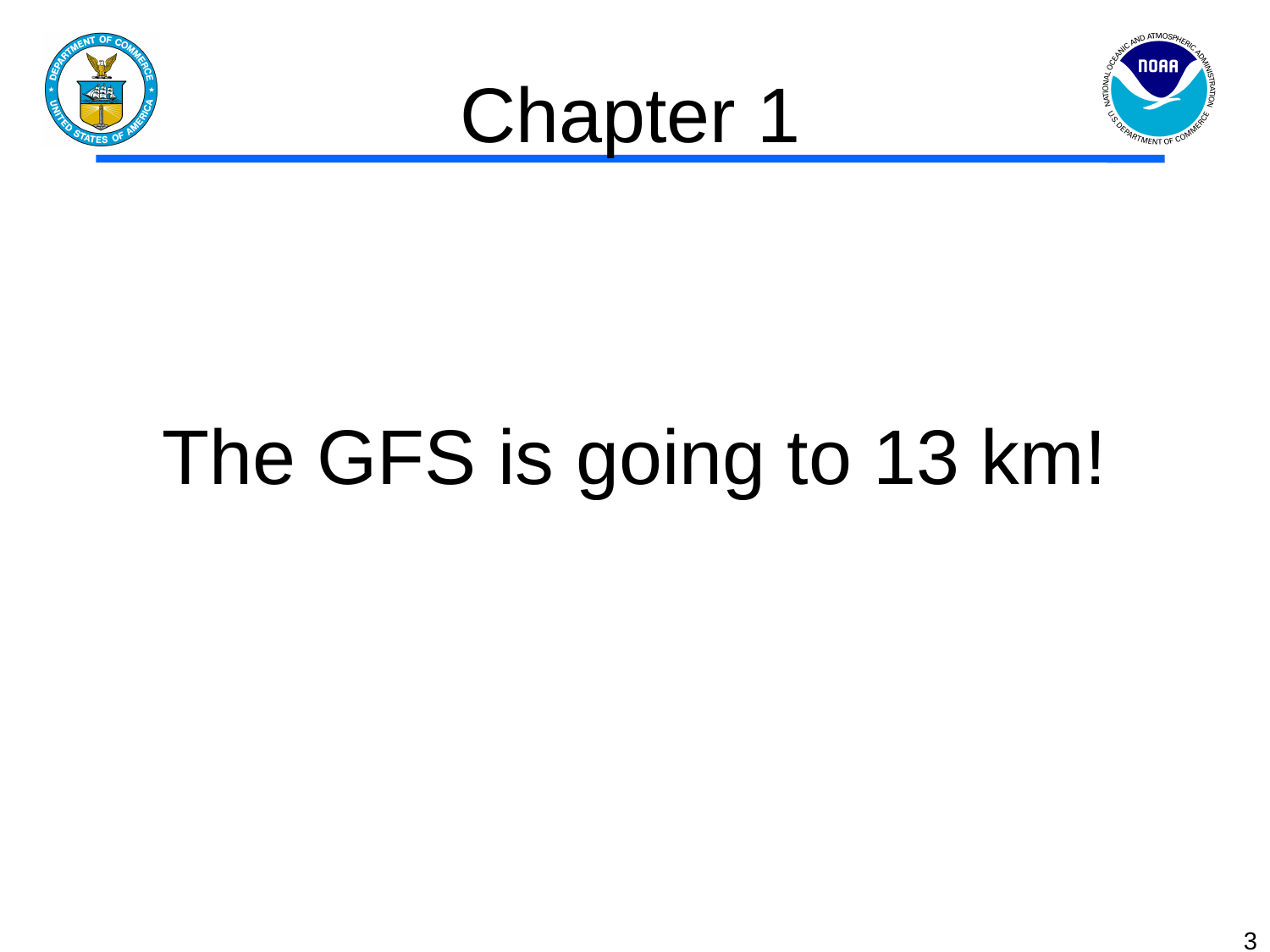

Chapter 1
# The GFS is going to 13 km!
3